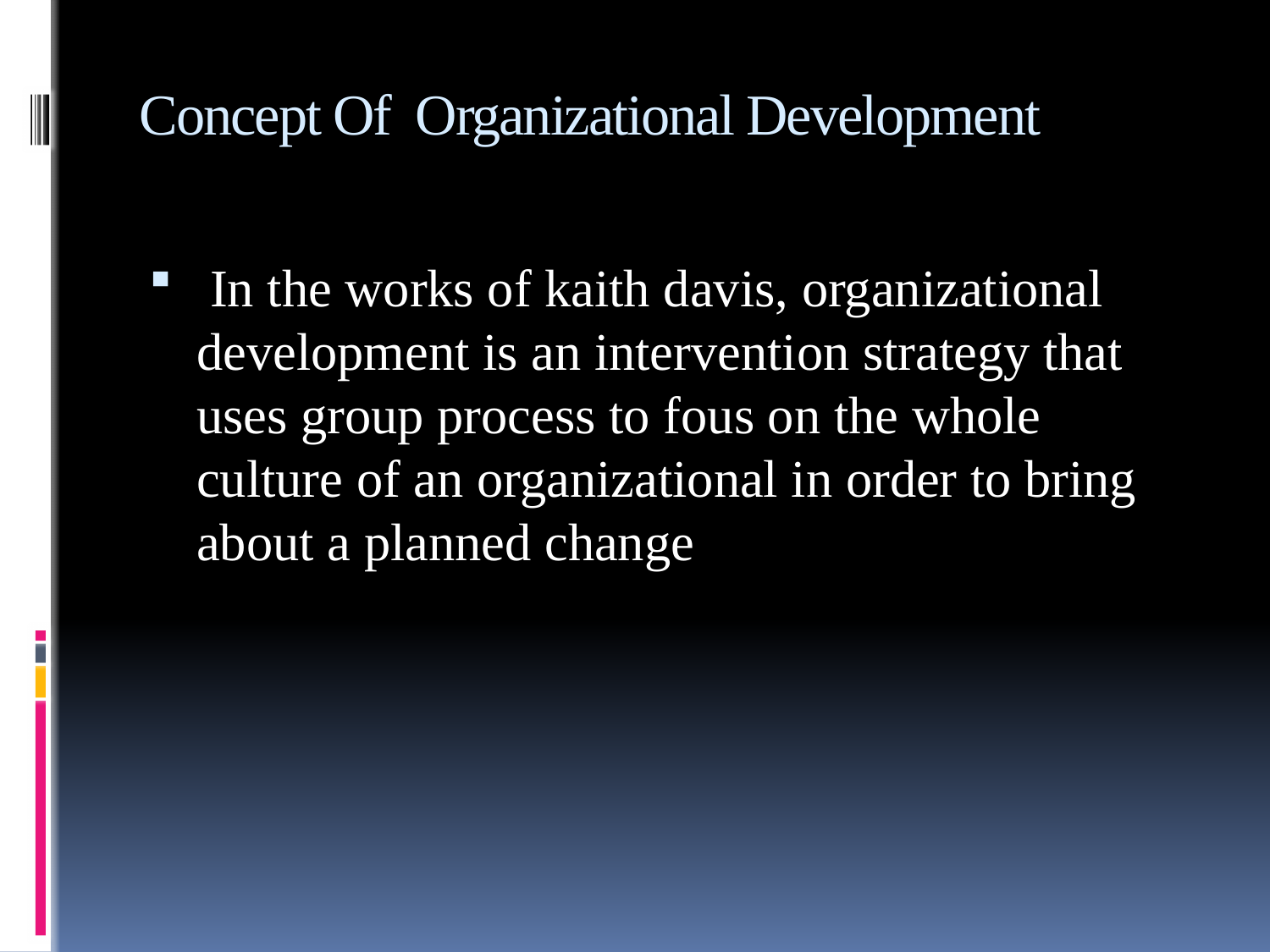

# Concept Of  Organizational Development
 In the works of kaith davis, organizational development is an intervention strategy that uses group process to fous on the whole culture of an organizational in order to bring about a planned change